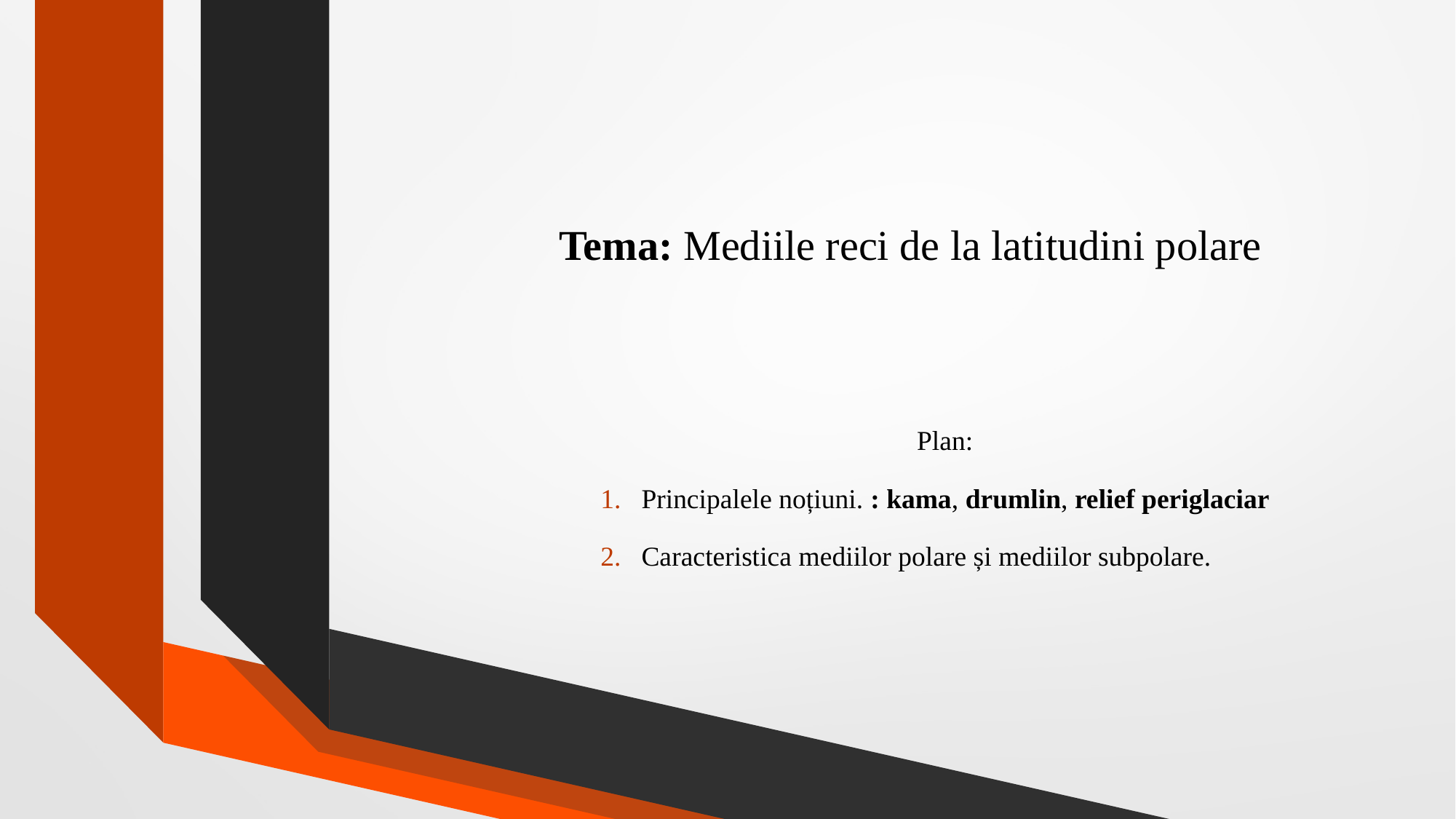

# Tema: Mediile reci de la latitudini polare
Plan:
Principalele noțiuni. : kama, drumlin, relief periglaciar
Caracteristica mediilor polare și mediilor subpolare.